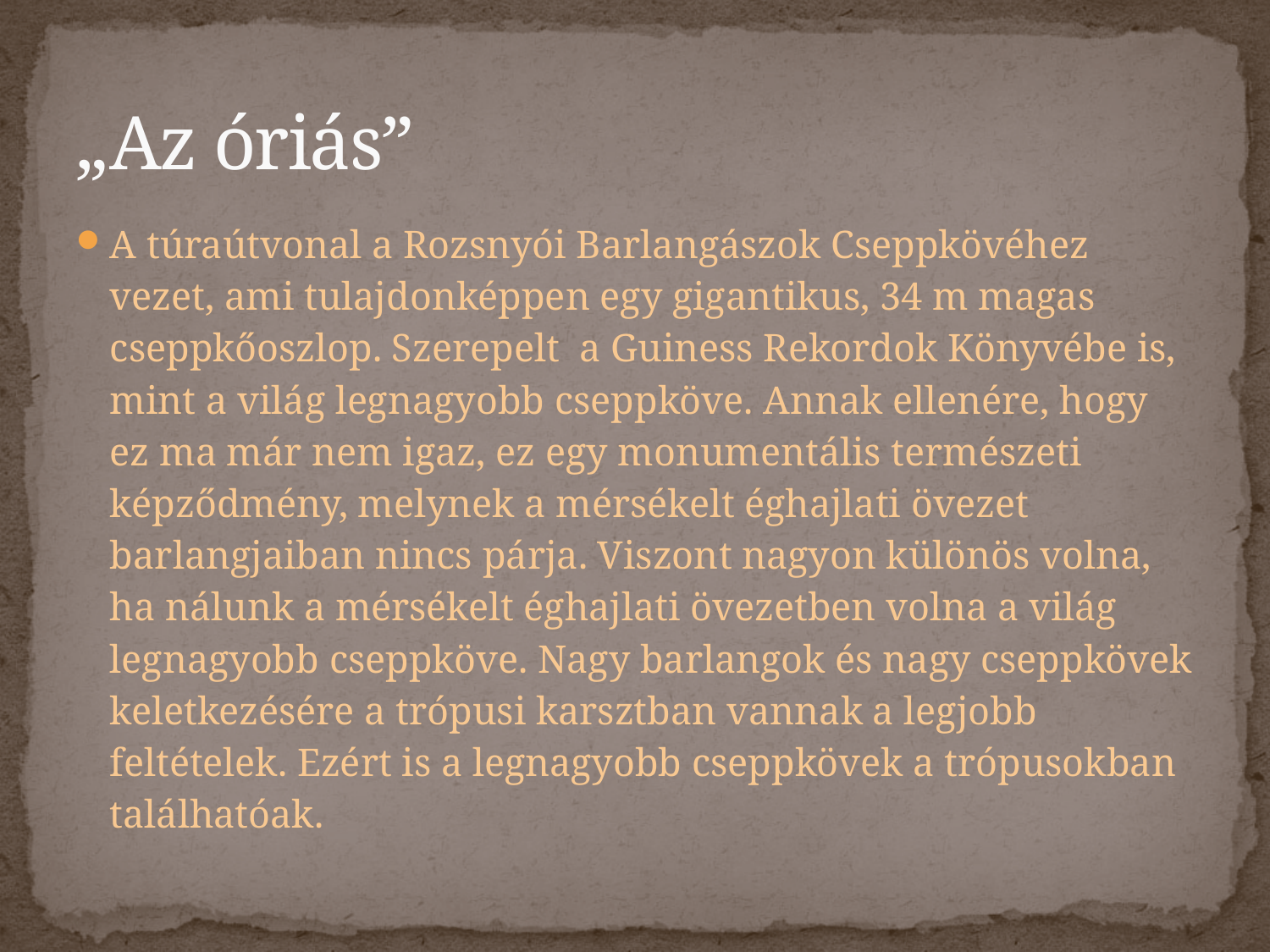

# „Az óriás”
A túraútvonal a Rozsnyói Barlangászok Cseppkövéhez vezet, ami tulajdonképpen egy gigantikus, 34 m magas cseppkőoszlop. Szerepelt  a Guiness Rekordok Könyvébe is, mint a világ legnagyobb cseppköve. Annak ellenére, hogy ez ma már nem igaz, ez egy monumentális természeti képződmény, melynek a mérsékelt éghajlati övezet barlangjaiban nincs párja. Viszont nagyon különös volna, ha nálunk a mérsékelt éghajlati övezetben volna a világ legnagyobb cseppköve. Nagy barlangok és nagy cseppkövek keletkezésére a trópusi karsztban vannak a legjobb feltételek. Ezért is a legnagyobb cseppkövek a trópusokban találhatóak.